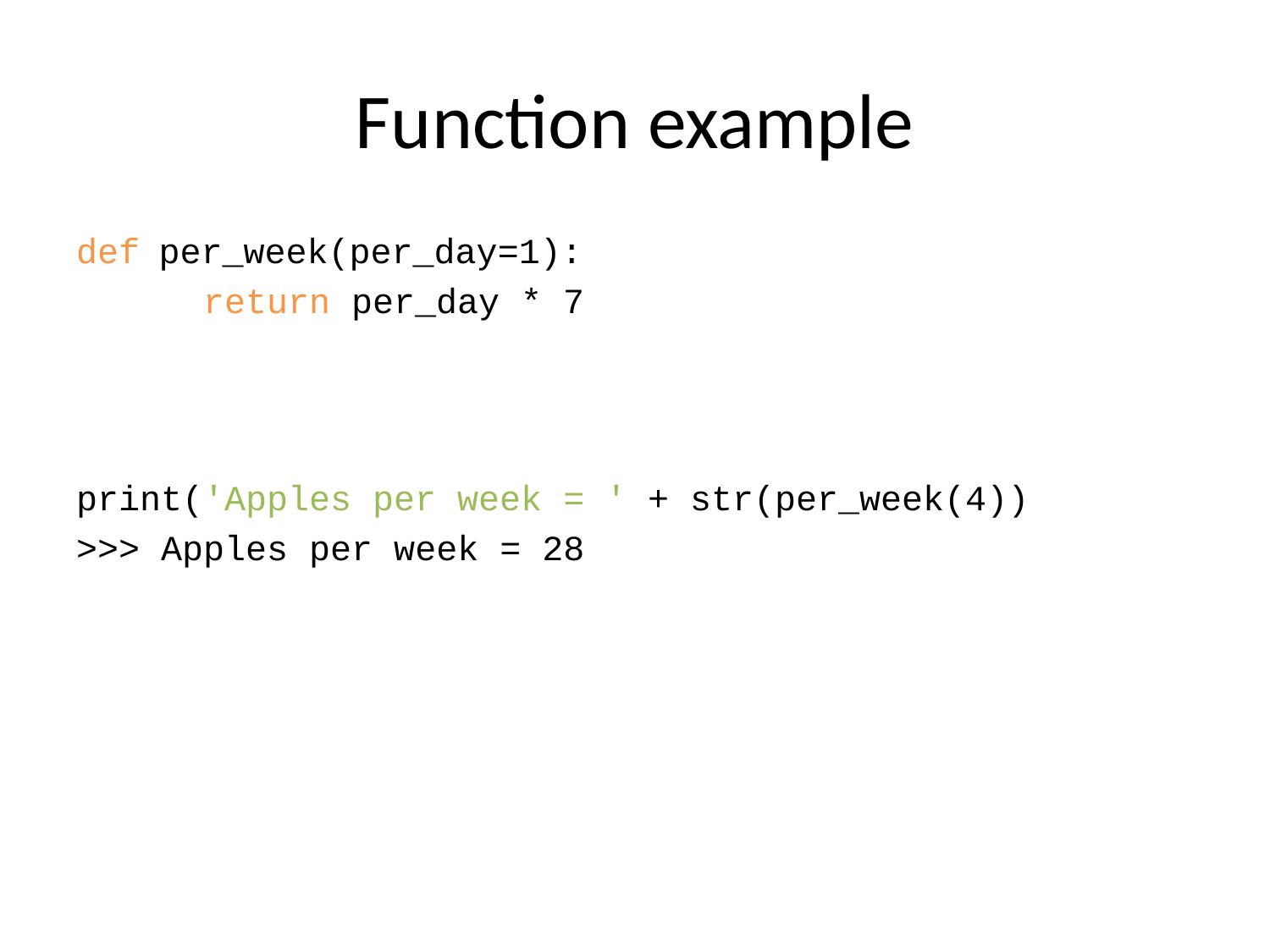

# Function example
def per_week(per_day=1):
	return per_day * 7

print('Apples per week = ' + str(per_week(4))
>>> Apples per week = 28